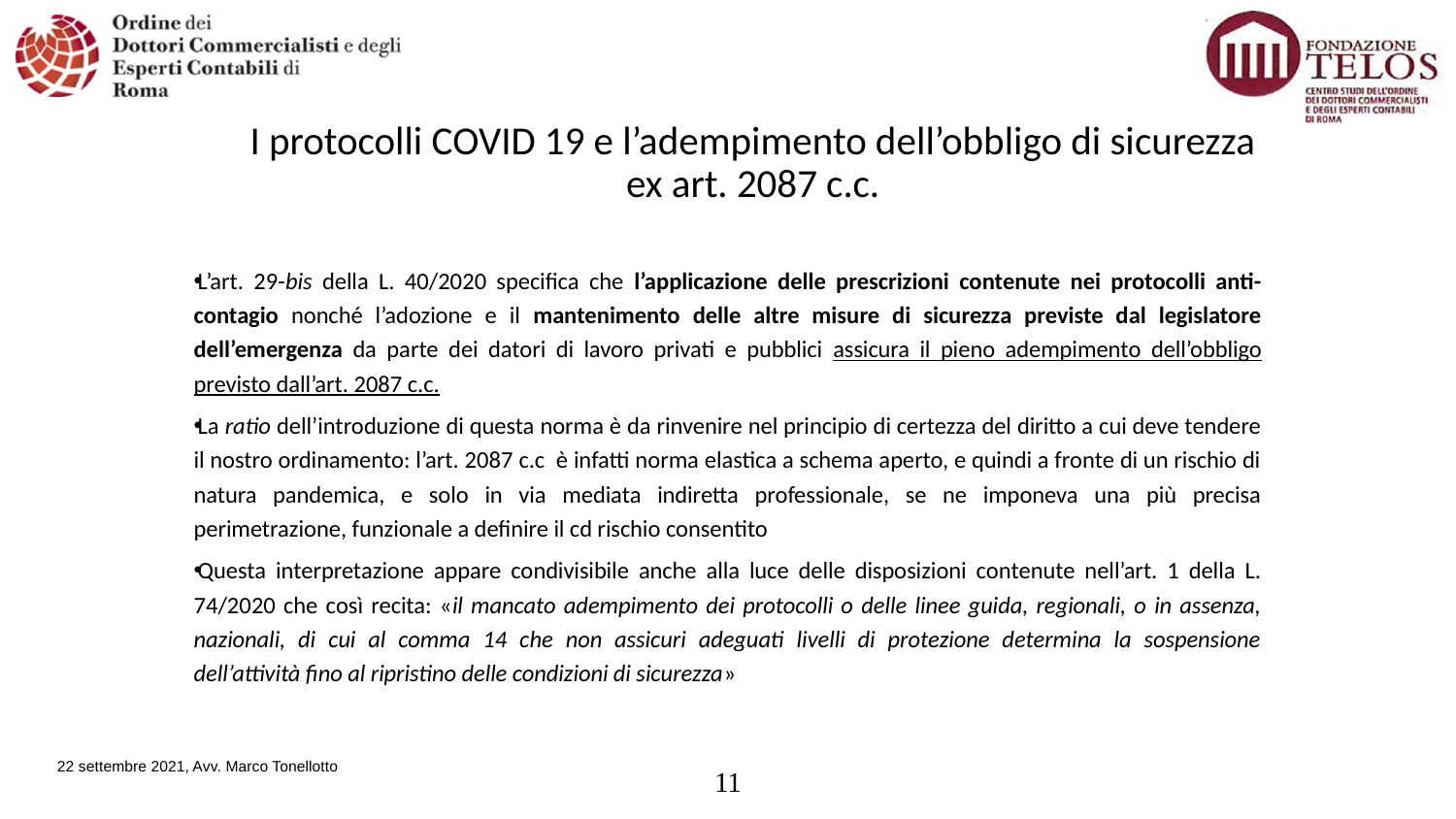

# I protocolli COVID 19 e l’adempimento dell’obbligo di sicurezza ex art. 2087 c.c.
L’art. 29-bis della L. 40/2020 specifica che l’applicazione delle prescrizioni contenute nei protocolli anti-contagio nonché l’adozione e il mantenimento delle altre misure di sicurezza previste dal legislatore dell’emergenza da parte dei datori di lavoro privati e pubblici assicura il pieno adempimento dell’obbligo previsto dall’art. 2087 c.c.
La ratio dell’introduzione di questa norma è da rinvenire nel principio di certezza del diritto a cui deve tendere il nostro ordinamento: l’art. 2087 c.c  è infatti norma elastica a schema aperto, e quindi a fronte di un rischio di natura pandemica, e solo in via mediata indiretta professionale, se ne imponeva una più precisa perimetrazione, funzionale a definire il cd rischio consentito
Questa interpretazione appare condivisibile anche alla luce delle disposizioni contenute nell’art. 1 della L. 74/2020 che così recita: «il mancato adempimento dei protocolli o delle linee guida, regionali, o in assenza, nazionali, di cui al comma 14 che non assicuri adeguati livelli di protezione determina la sospensione dell’attività fino al ripristino delle condizioni di sicurezza»

22 settembre 2021, Avv. Marco Tonellotto
11